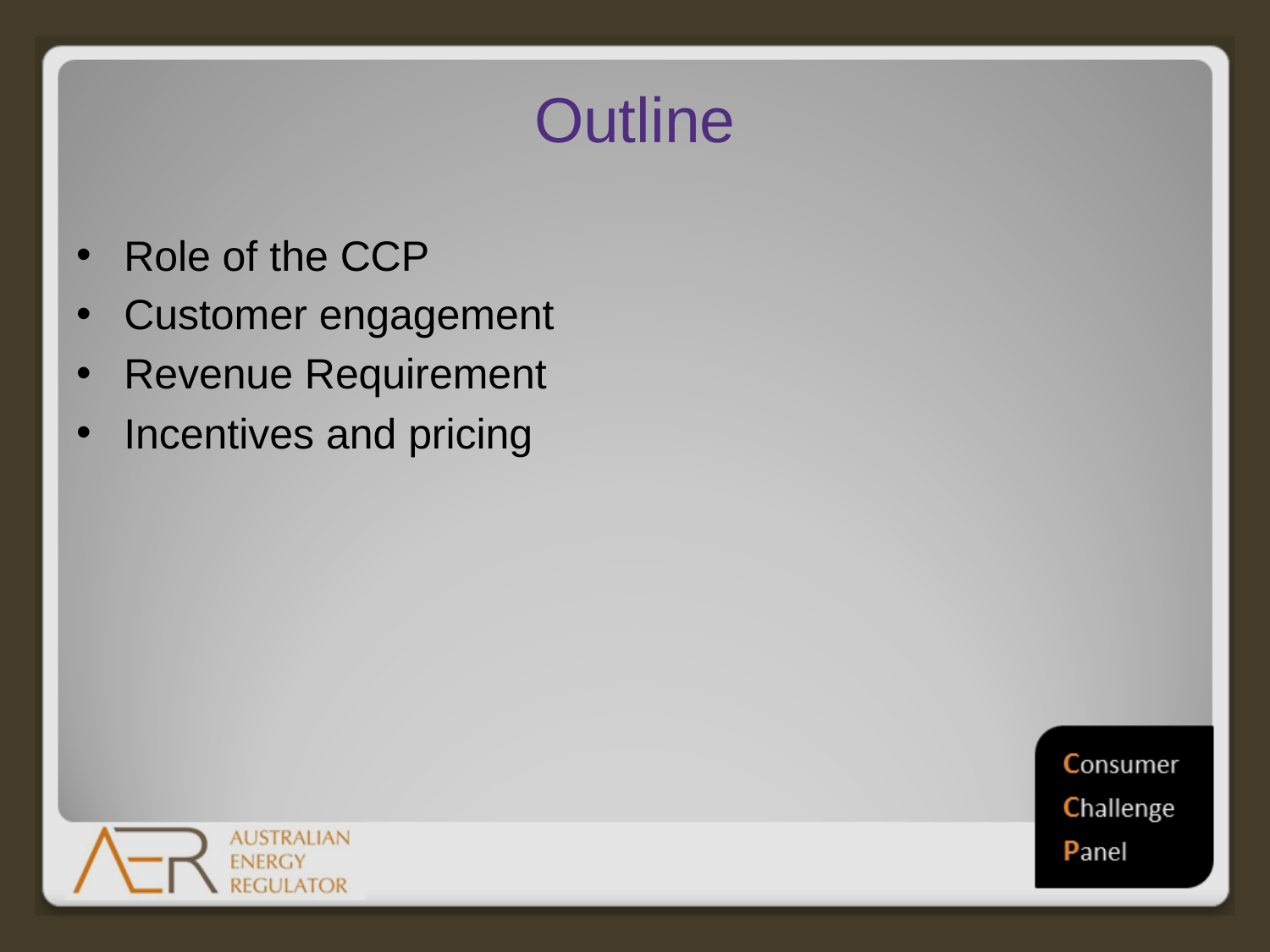

# Outline
Role of the CCP
Customer engagement
Revenue Requirement
Incentives and pricing